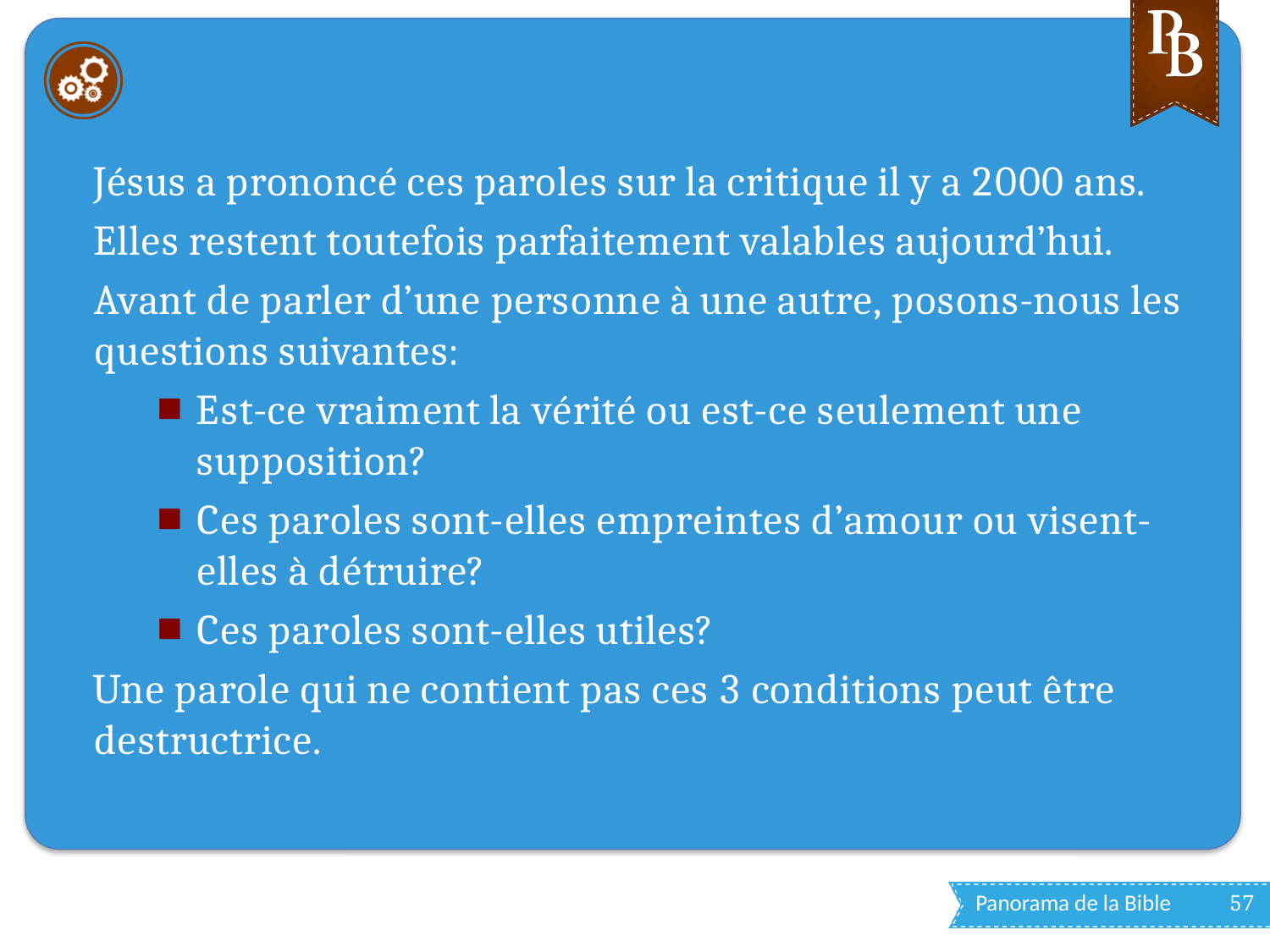

#
Jésus a prononcé ces paroles sur la critique il y a 2000 ans.
Elles restent toutefois parfaitement valables aujourd’hui.
Avant de parler d’une personne à une autre, posons-nous les questions suivantes:
Est-ce vraiment la vérité ou est-ce seulement une supposition?
Ces paroles sont-elles empreintes d’amour ou visent-elles à détruire?
Ces paroles sont-elles utiles?
Une parole qui ne contient pas ces 3 conditions peut être destructrice.